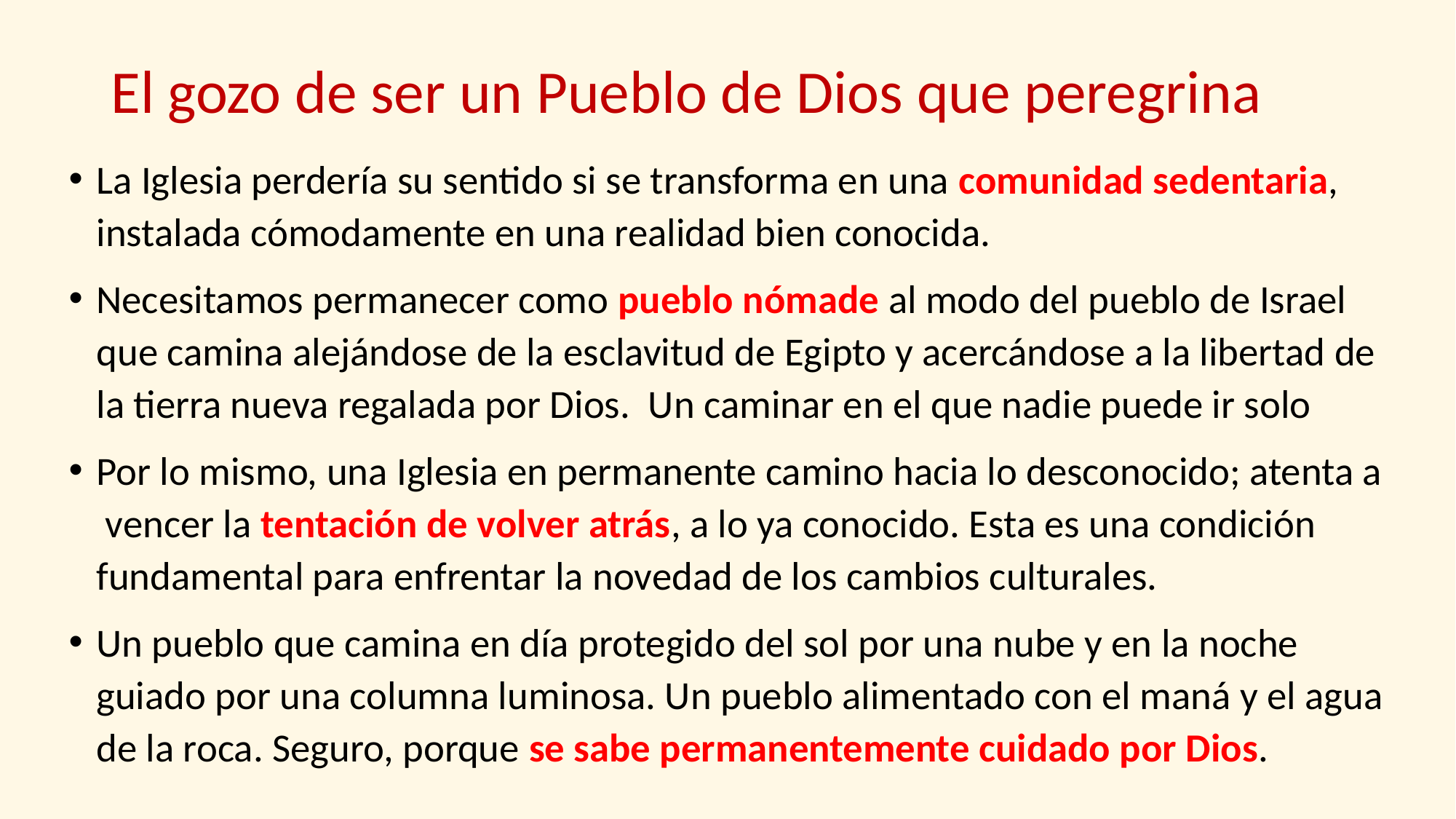

# El gozo de ser un Pueblo de Dios que peregrina
La Iglesia perdería su sentido si se transforma en una comunidad sedentaria, instalada cómodamente en una realidad bien conocida.
Necesitamos permanecer como pueblo nómade al modo del pueblo de Israel que camina alejándose de la esclavitud de Egipto y acercándose a la libertad de la tierra nueva regalada por Dios.  Un caminar en el que nadie puede ir solo
Por lo mismo, una Iglesia en permanente camino hacia lo desconocido; atenta a  vencer la tentación de volver atrás, a lo ya conocido. Esta es una condición fundamental para enfrentar la novedad de los cambios culturales.
Un pueblo que camina en día protegido del sol por una nube y en la noche guiado por una columna luminosa. Un pueblo alimentado con el maná y el agua de la roca. Seguro, porque se sabe permanentemente cuidado por Dios.